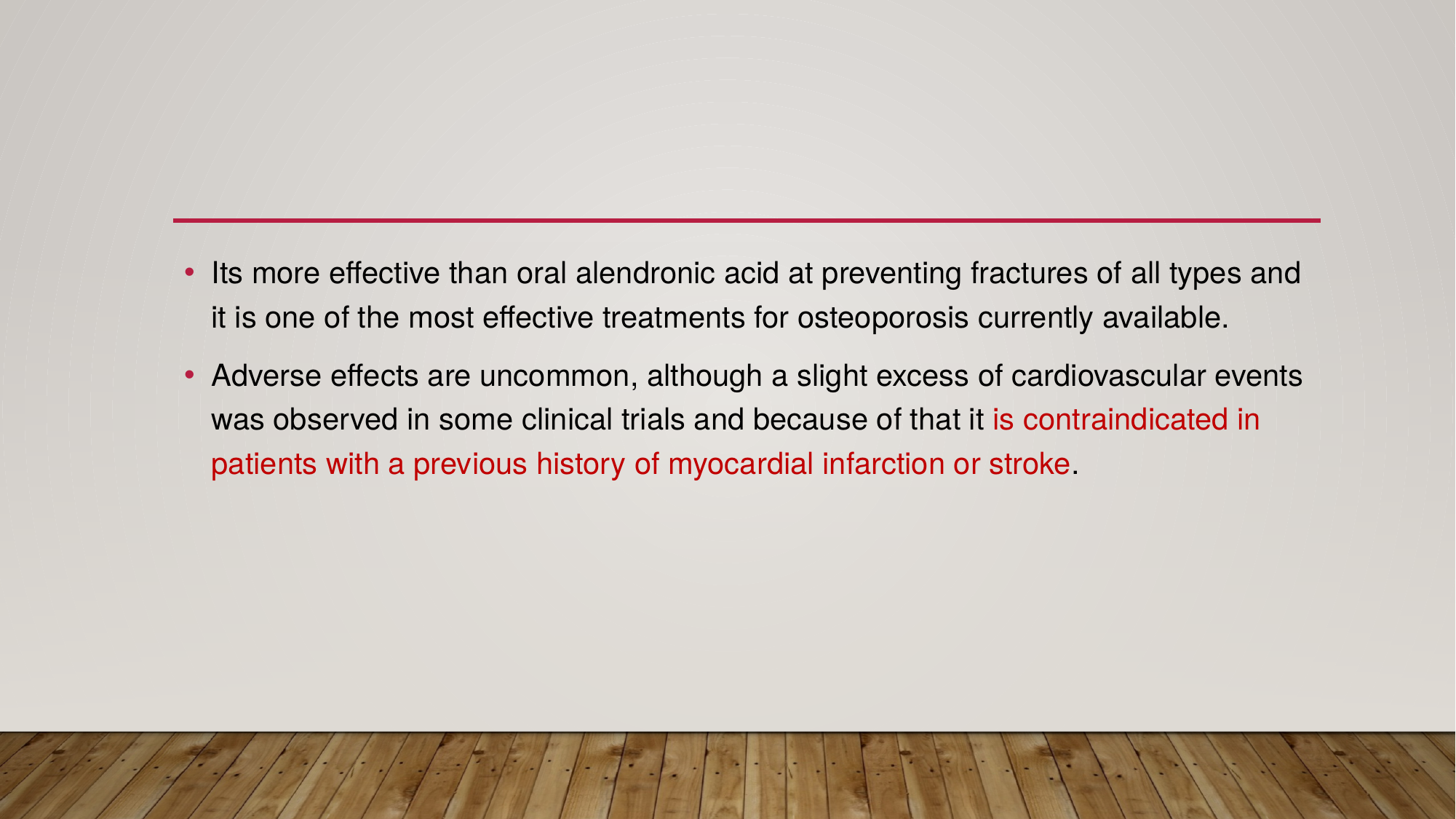

#
Its more effective than oral alendronic acid at preventing fractures of all types and it is one of the most effective treatments for osteoporosis currently available.
Adverse effects are uncommon, although a slight excess of cardiovascular events was observed in some clinical trials and because of that it is contraindicated in patients with a previous history of myocardial infarction or stroke.